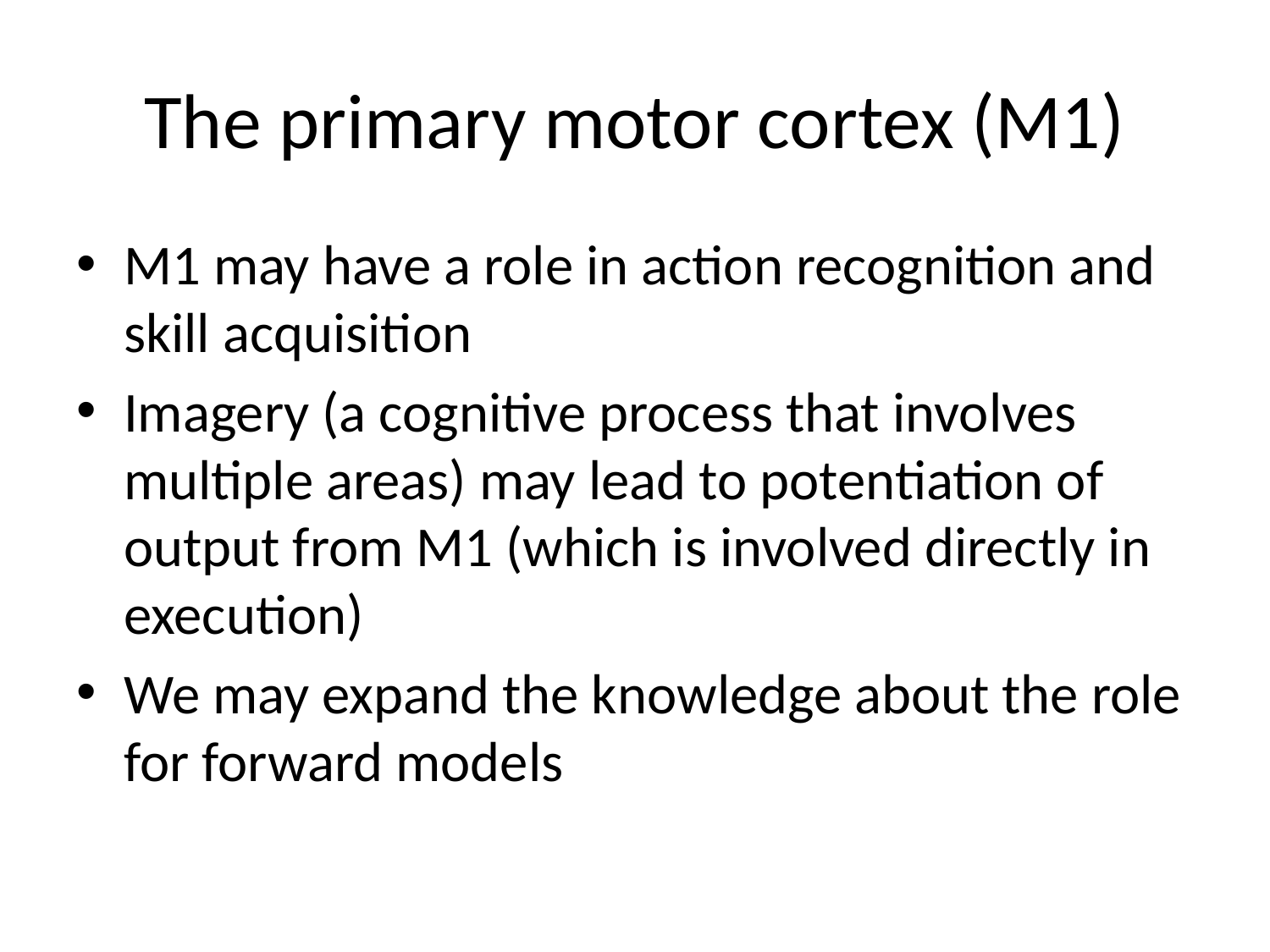

# The primary motor cortex (M1)
M1 may have a role in action recognition and skill acquisition
Imagery (a cognitive process that involves multiple areas) may lead to potentiation of output from M1 (which is involved directly in execution)
We may expand the knowledge about the role for forward models